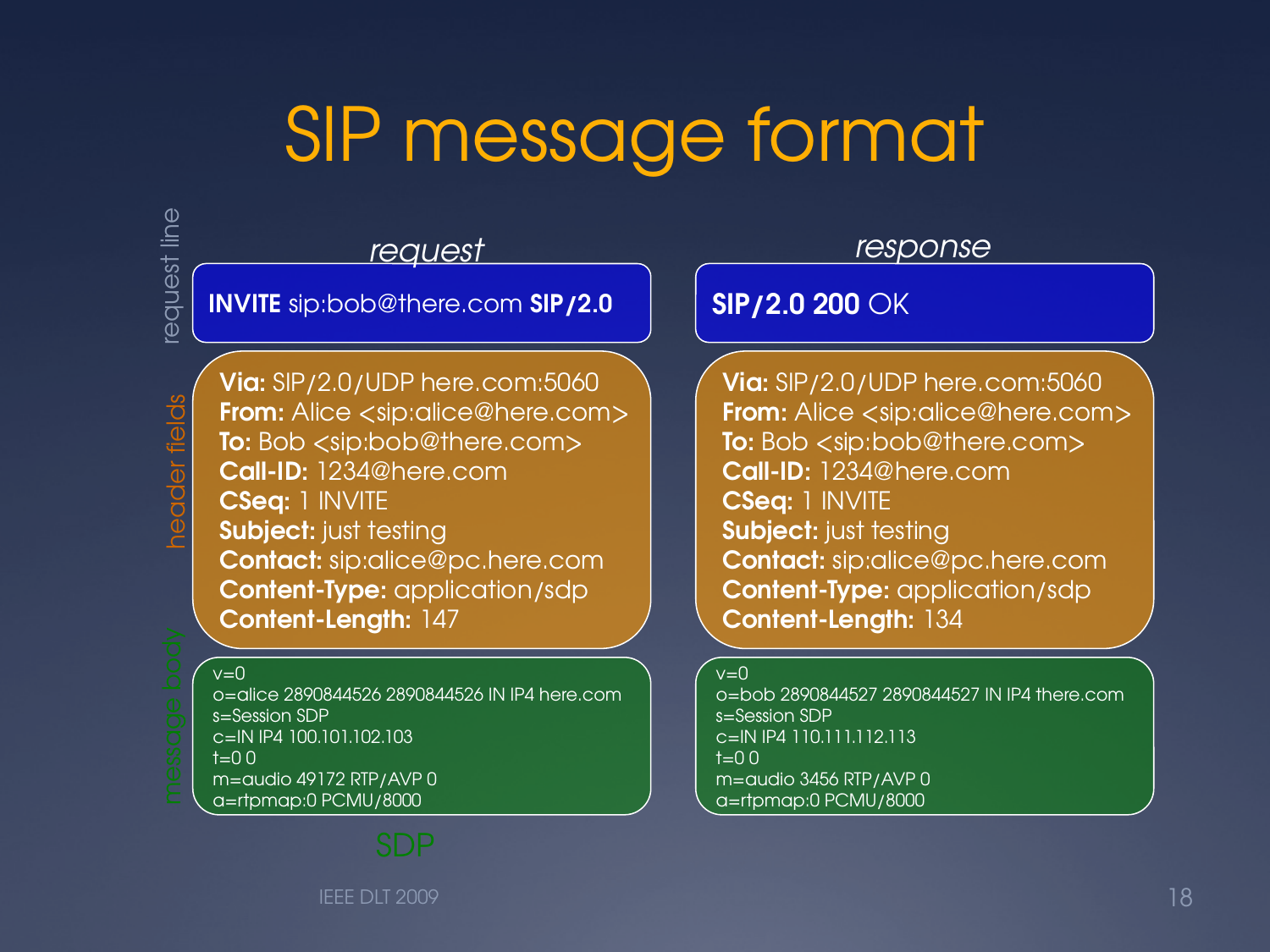

# SIP message format
response
request
request line
INVITE sip:bob@there.com SIP/2.0
SIP/2.0 200 OK
Via: SIP/2.0/UDP here.com:5060
From: Alice <sip:alice@here.com>
To: Bob <sip:bob@there.com>
Call-ID: 1234@here.com
CSeq: 1 INVITE
Subject: just testing
Contact: sip:alice@pc.here.com
Content-Type: application/sdp
Content-Length: 147
Via: SIP/2.0/UDP here.com:5060
From: Alice <sip:alice@here.com>
To: Bob <sip:bob@there.com>
Call-ID: 1234@here.com
CSeq: 1 INVITE
Subject: just testing
Contact: sip:alice@pc.here.com
Content-Type: application/sdp
Content-Length: 134
header fields
v=0
o=alice 2890844526 2890844526 IN IP4 here.com
s=Session SDP
c=IN IP4 100.101.102.103
t=0 0
m=audio 49172 RTP/AVP 0
a=rtpmap:0 PCMU/8000
v=0
o=bob 2890844527 2890844527 IN IP4 there.com
s=Session SDP
c=IN IP4 110.111.112.113
t=0 0
m=audio 3456 RTP/AVP 0
a=rtpmap:0 PCMU/8000
message body
SDP
IEEE DLT 2009
18